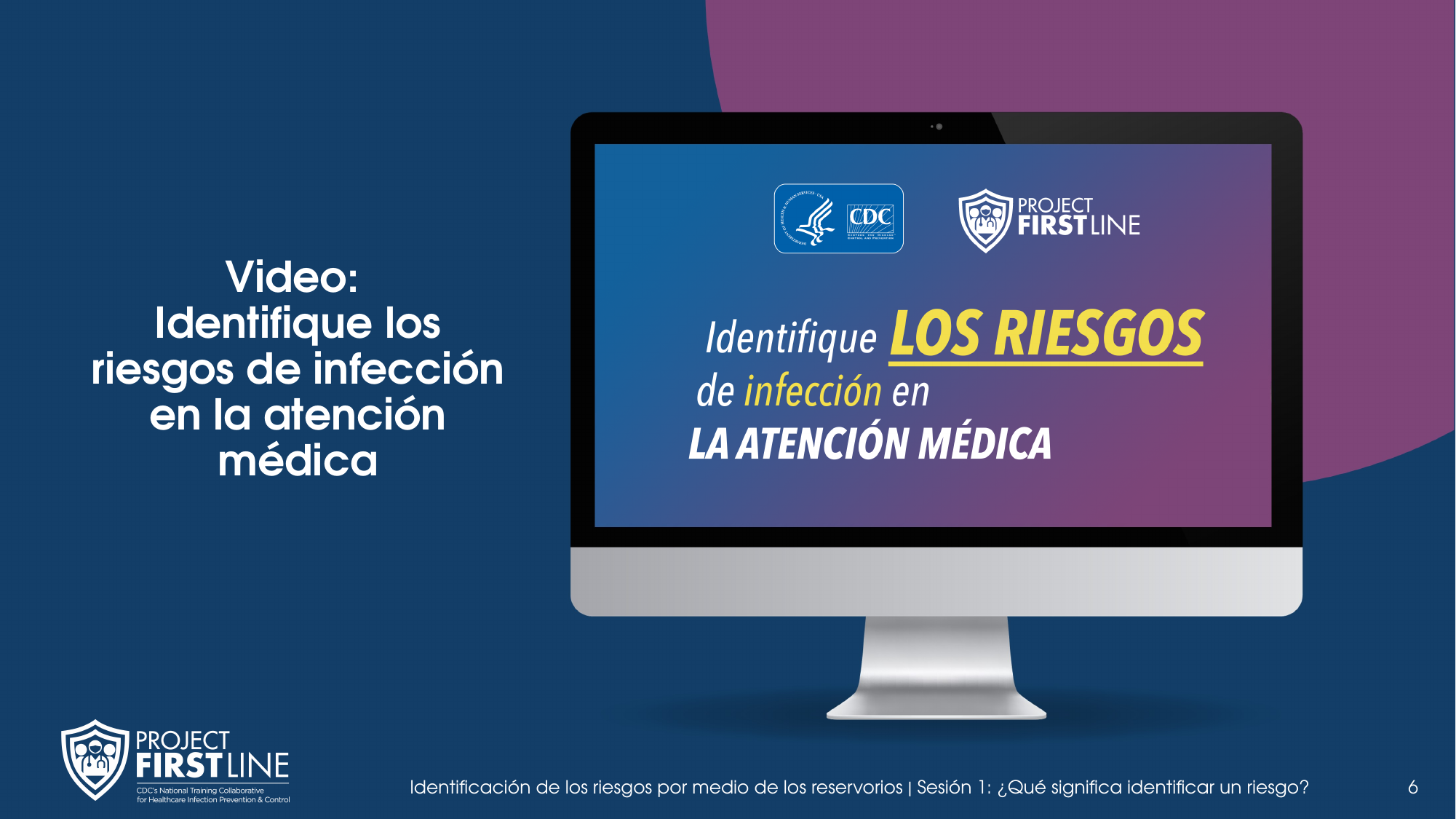

# Video: Identifique los riesgos de infección en la atención médica